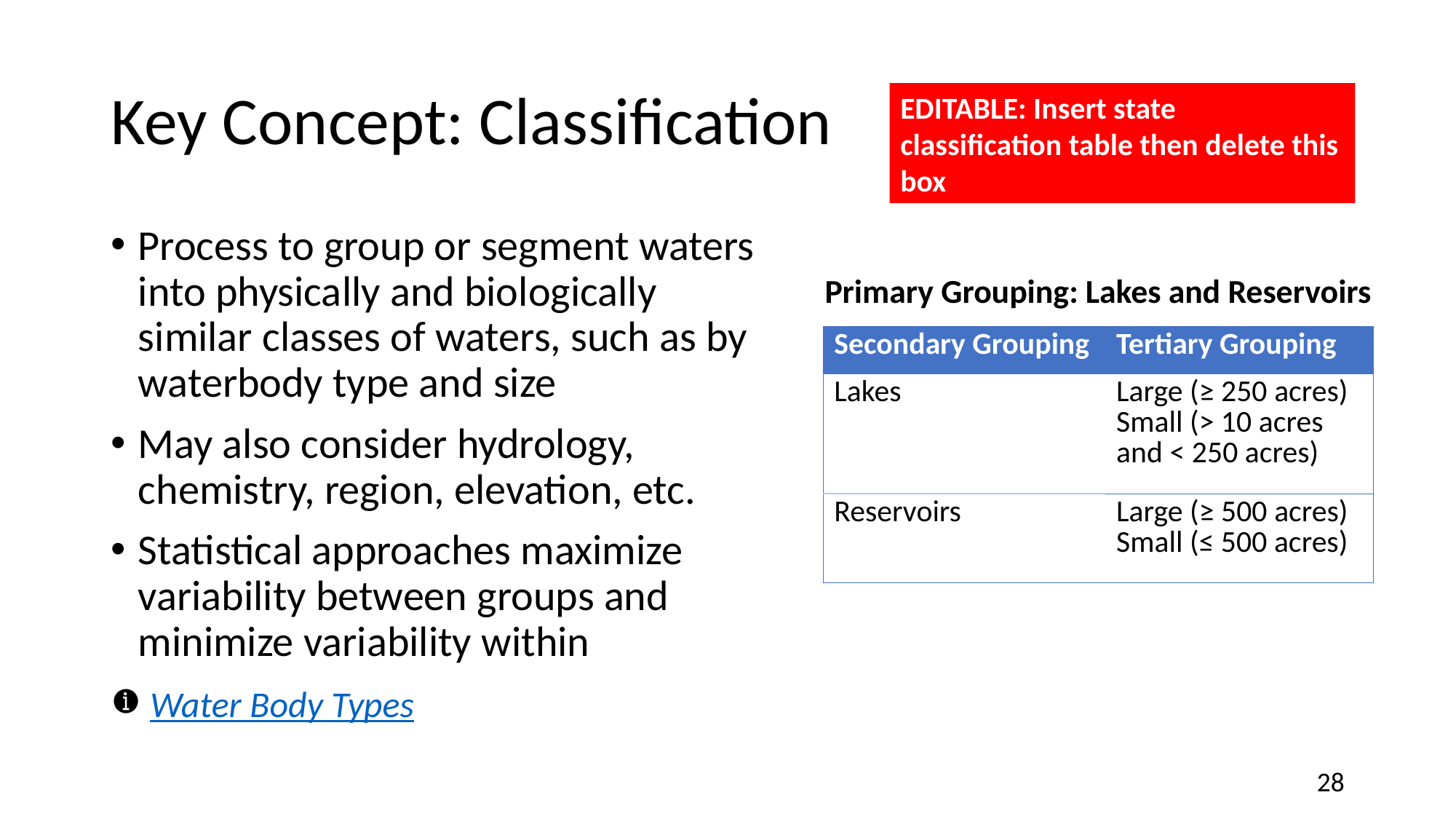

# Key Concept: Classification
EDITABLE: Insert state classification table then delete this box
Process to group or segment waters into physically and biologically similar classes of waters, such as by waterbody type and size
May also consider hydrology, chemistry, region, elevation, etc.
Statistical approaches maximize variability between groups and minimize variability within
 Water Body Types
Primary Grouping: Lakes and Reservoirs

| Secondary Grouping | Tertiary Grouping |
| --- | --- |
| Lakes | Large (≥ 250 acres) Small (> 10 acres and < 250 acres) |
| Reservoirs | Large (≥ 500 acres) Small (≤ 500 acres) |
28